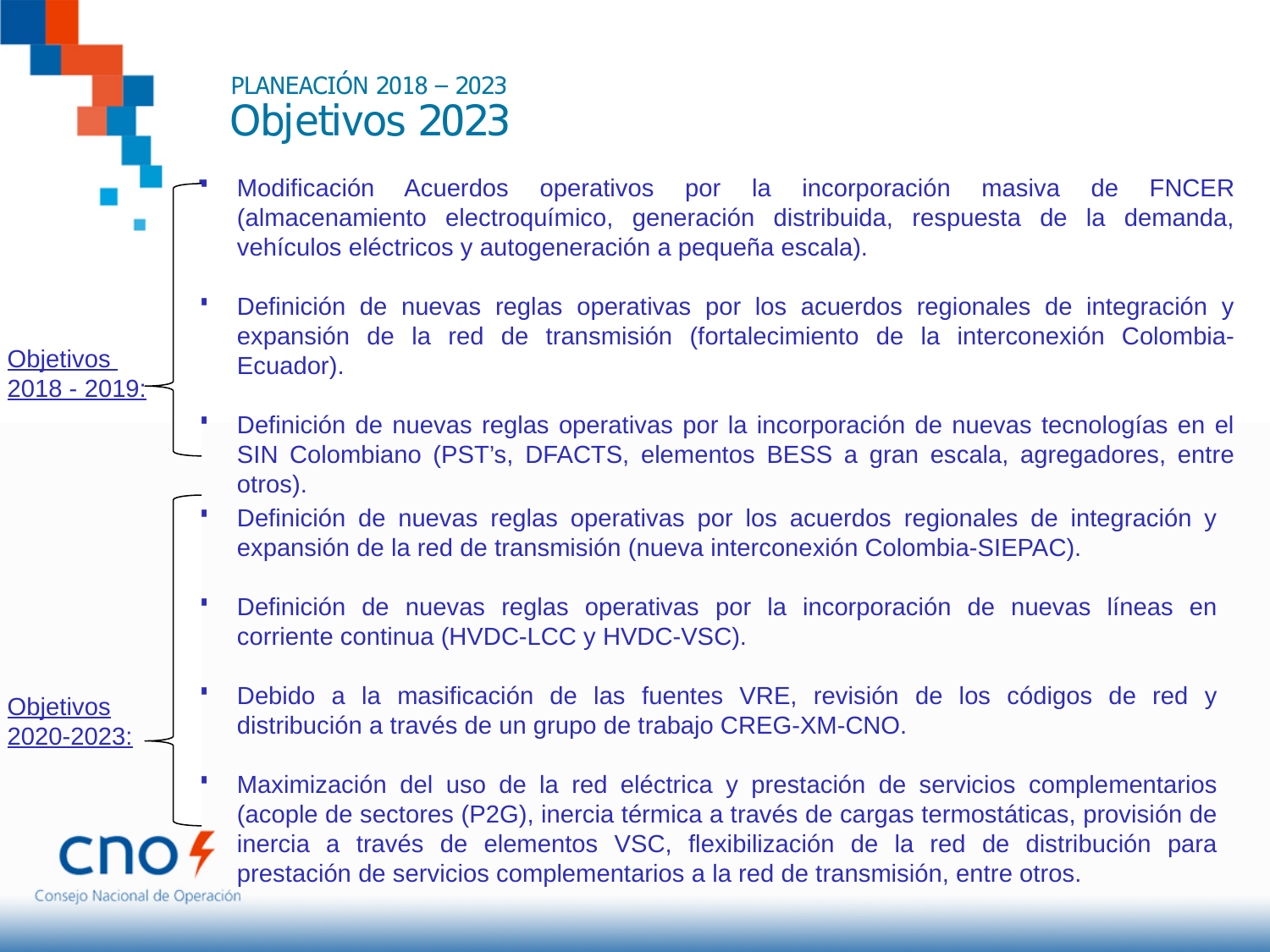

PLANEACIÓN 2018 – 2023
Objetivos 2023
Modificación Acuerdos operativos por la incorporación masiva de FNCER (almacenamiento electroquímico, generación distribuida, respuesta de la demanda, vehículos eléctricos y autogeneración a pequeña escala).

Definición de nuevas reglas operativas por los acuerdos regionales de integración y expansión de la red de transmisión (fortalecimiento de la interconexión Colombia-Ecuador).

Definición de nuevas reglas operativas por la incorporación de nuevas tecnologías en el SIN Colombiano (PST’s, DFACTS, elementos BESS a gran escala, agregadores, entre otros).

Objetivos
2018 - 2019:

Definición de nuevas reglas operativas por los acuerdos regionales de integración y expansión de la red de transmisión (nueva interconexión Colombia-SIEPAC).

Definición de nuevas reglas operativas por la incorporación de nuevas líneas en corriente continua (HVDC-LCC y HVDC-VSC).

Debido a la masificación de las fuentes VRE, revisión de los códigos de red y distribución a través de un grupo de trabajo CREG-XM-CNO.

Maximización del uso de la red eléctrica y prestación de servicios complementarios (acople de sectores (P2G), inercia térmica a través de cargas termostáticas, provisión de inercia a través de elementos VSC, flexibilización de la red de distribución para prestación de servicios complementarios a la red de transmisión, entre otros.

Objetivos
2020-2023: